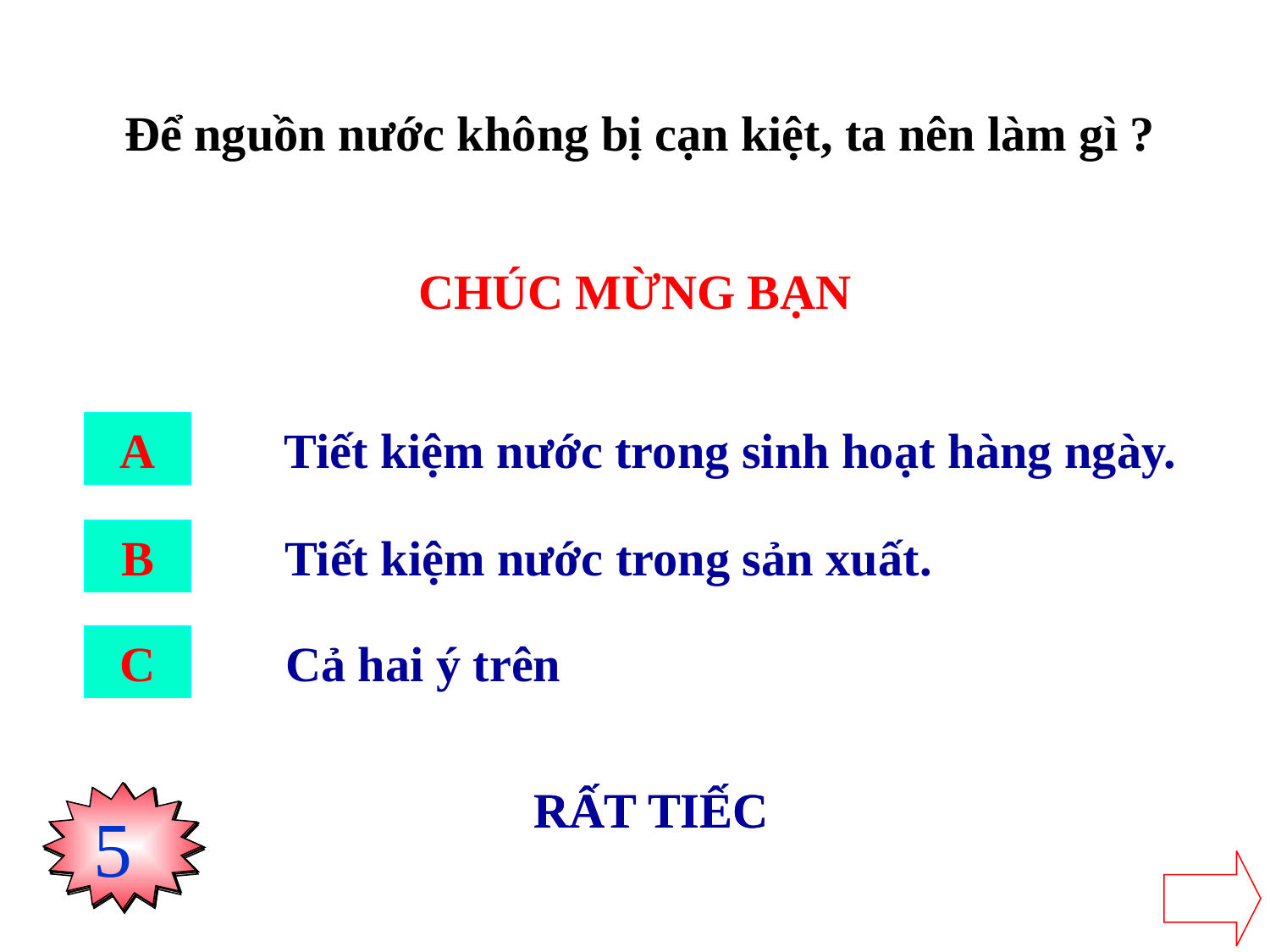

Để nguồn nước không bị cạn kiệt, ta nên làm gì ?
CHÚC MỪNG BẠN
A
Tiết kiệm nước trong sinh hoạt hàng ngày.
B
Tiết kiệm nước trong sản xuất.
C
Cả hai ý trên
RẤT TIẾC
RẤT TIẾC
5
3
4
2
0
1